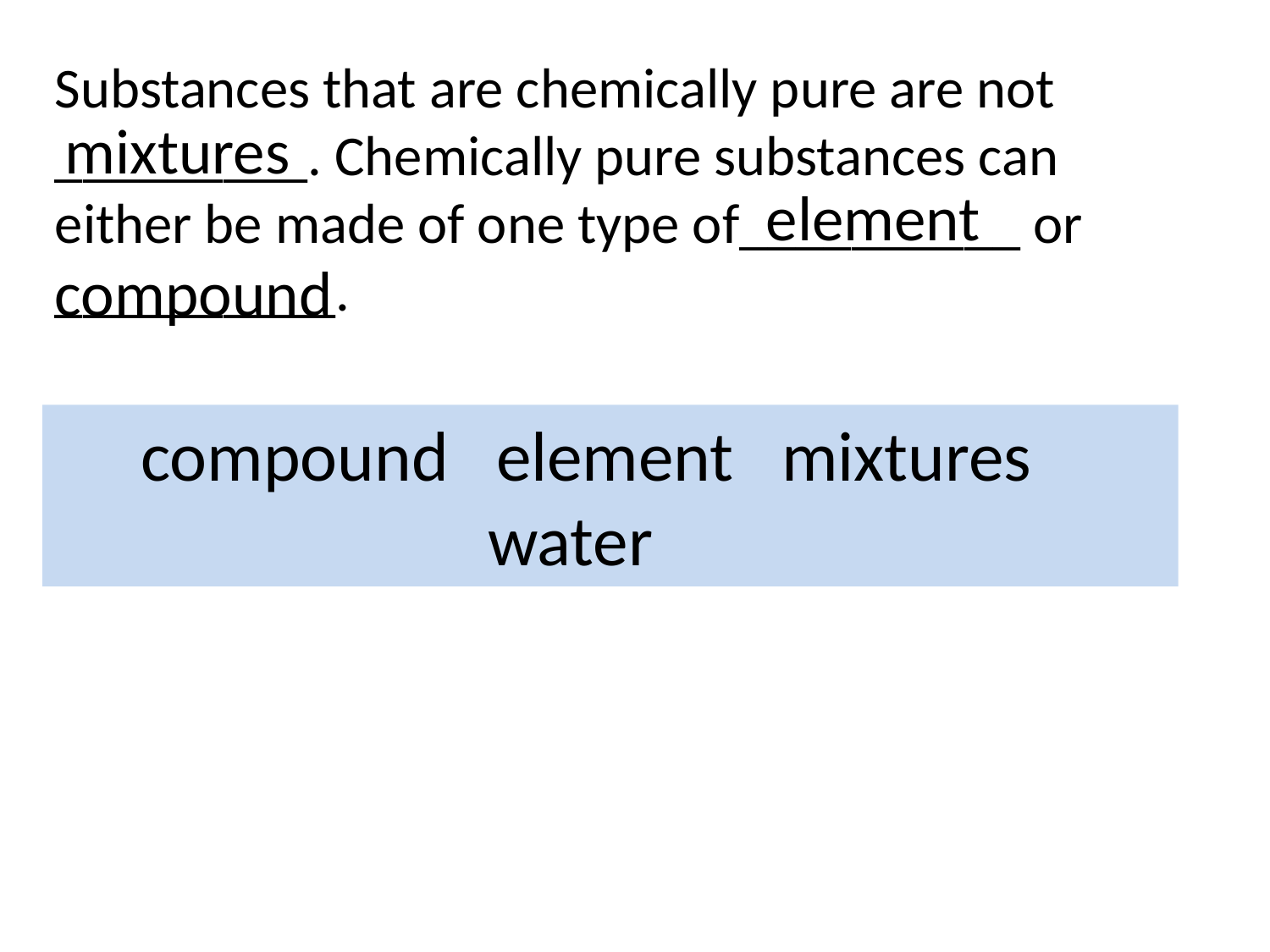

Substances that are chemically pure are not _________. Chemically pure substances can either be made of one type of__________ or __________.
mixtures
element
compound
compound   element   mixtures    water